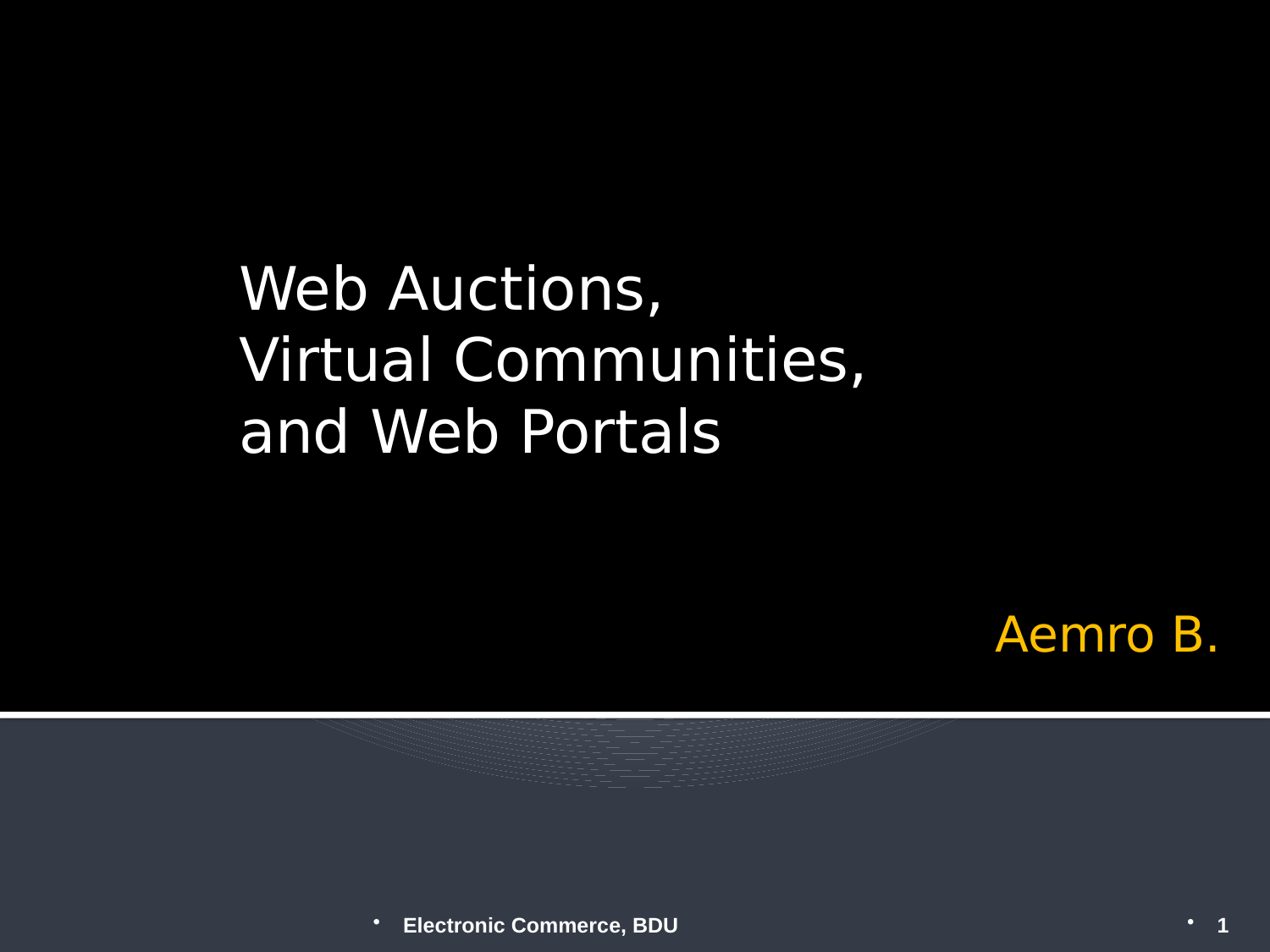

Web Auctions,
Virtual Communities,
and Web Portals
# Aemro B.
Electronic Commerce, BDU
1